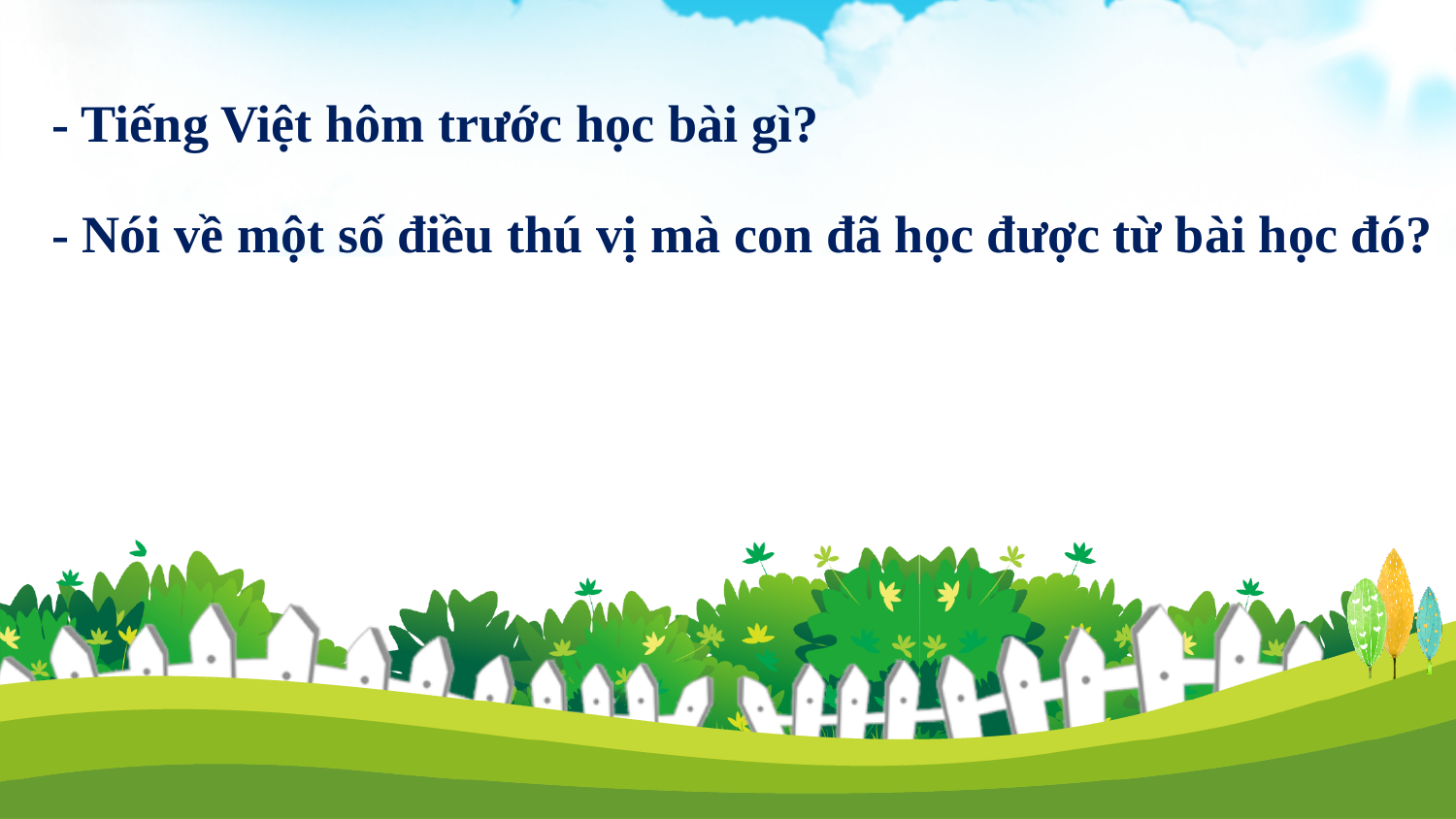

- Tiếng Việt hôm trước học bài gì?
- Nói về một số điều thú vị mà con đã học được từ bài học đó?